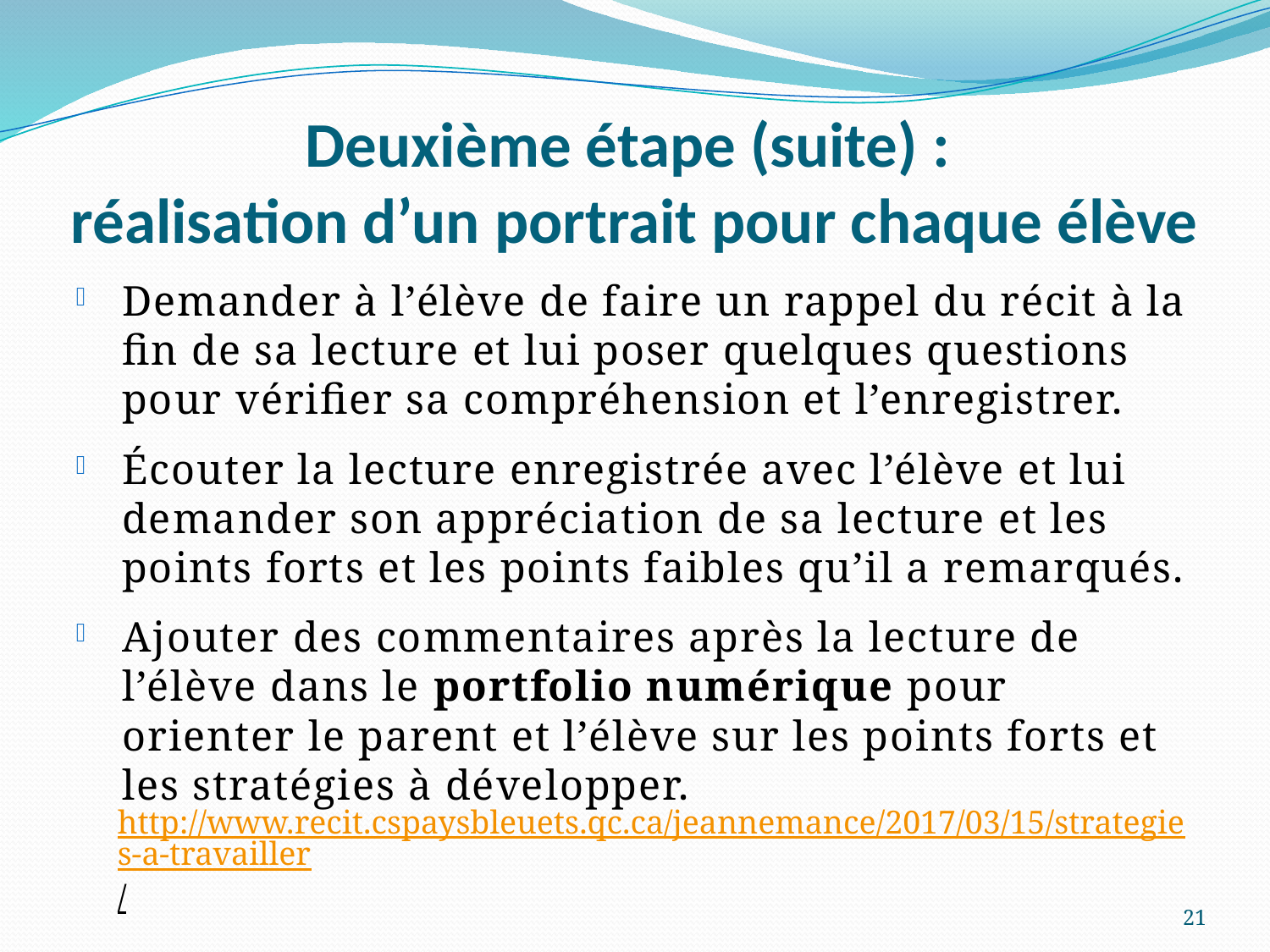

# Deuxième étape (suite) : réalisation d’un portrait pour chaque élève
Demander à l’élève de faire un rappel du récit à la fin de sa lecture et lui poser quelques questions pour vérifier sa compréhension et l’enregistrer.
Écouter la lecture enregistrée avec l’élève et lui demander son appréciation de sa lecture et les points forts et les points faibles qu’il a remarqués.
Ajouter des commentaires après la lecture de l’élève dans le portfolio numérique pour orienter le parent et l’élève sur les points forts et les stratégies à développer.
http://www.recit.cspaysbleuets.qc.ca/jeannemance/2017/03/15/strategies-a-travailler/
21